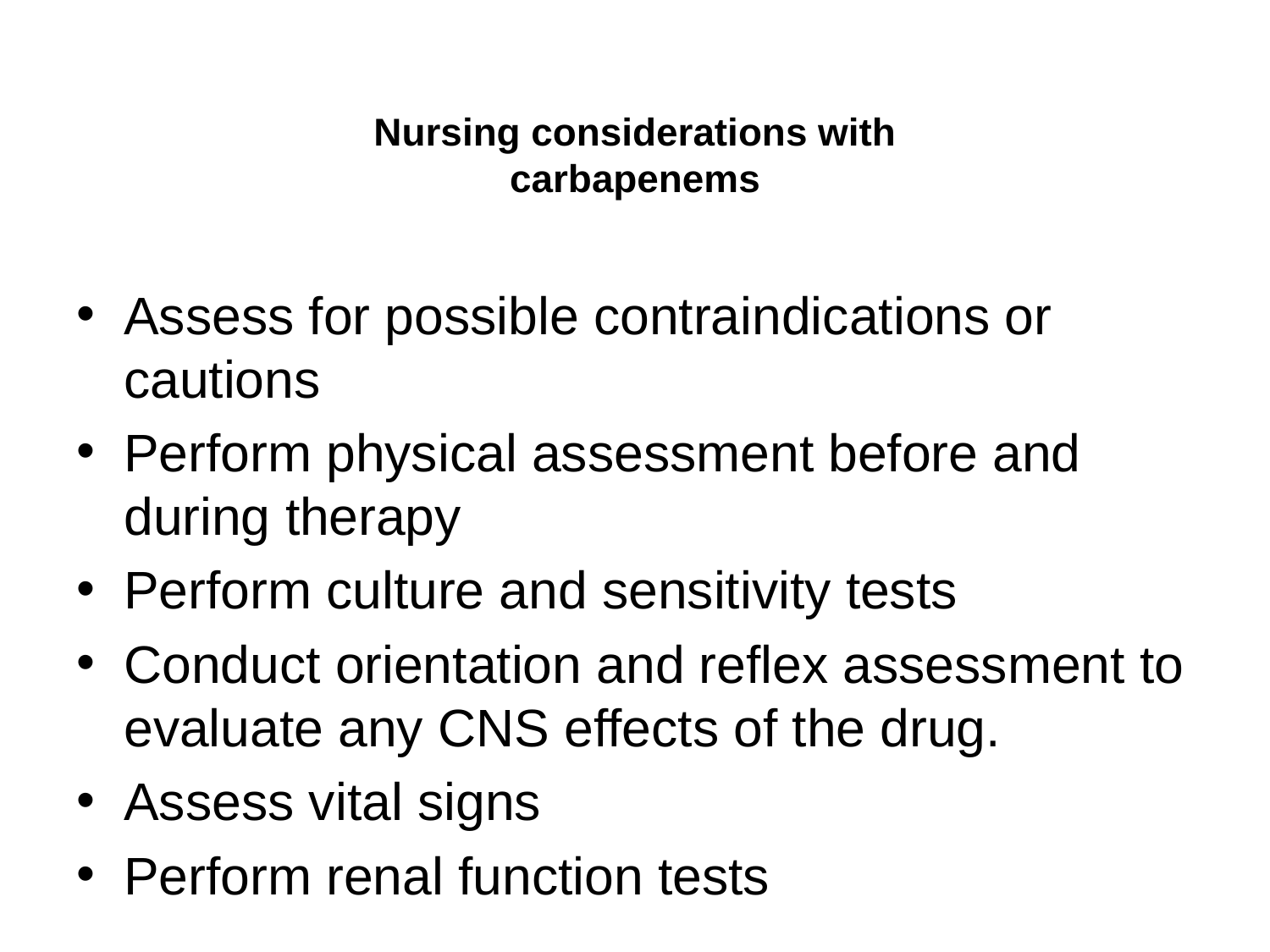

# Nursing considerations with carbapenems
Assess for possible contraindications or cautions
Perform physical assessment before and during therapy
Perform culture and sensitivity tests
Conduct orientation and reflex assessment to evaluate any CNS effects of the drug.
Assess vital signs
Perform renal function tests